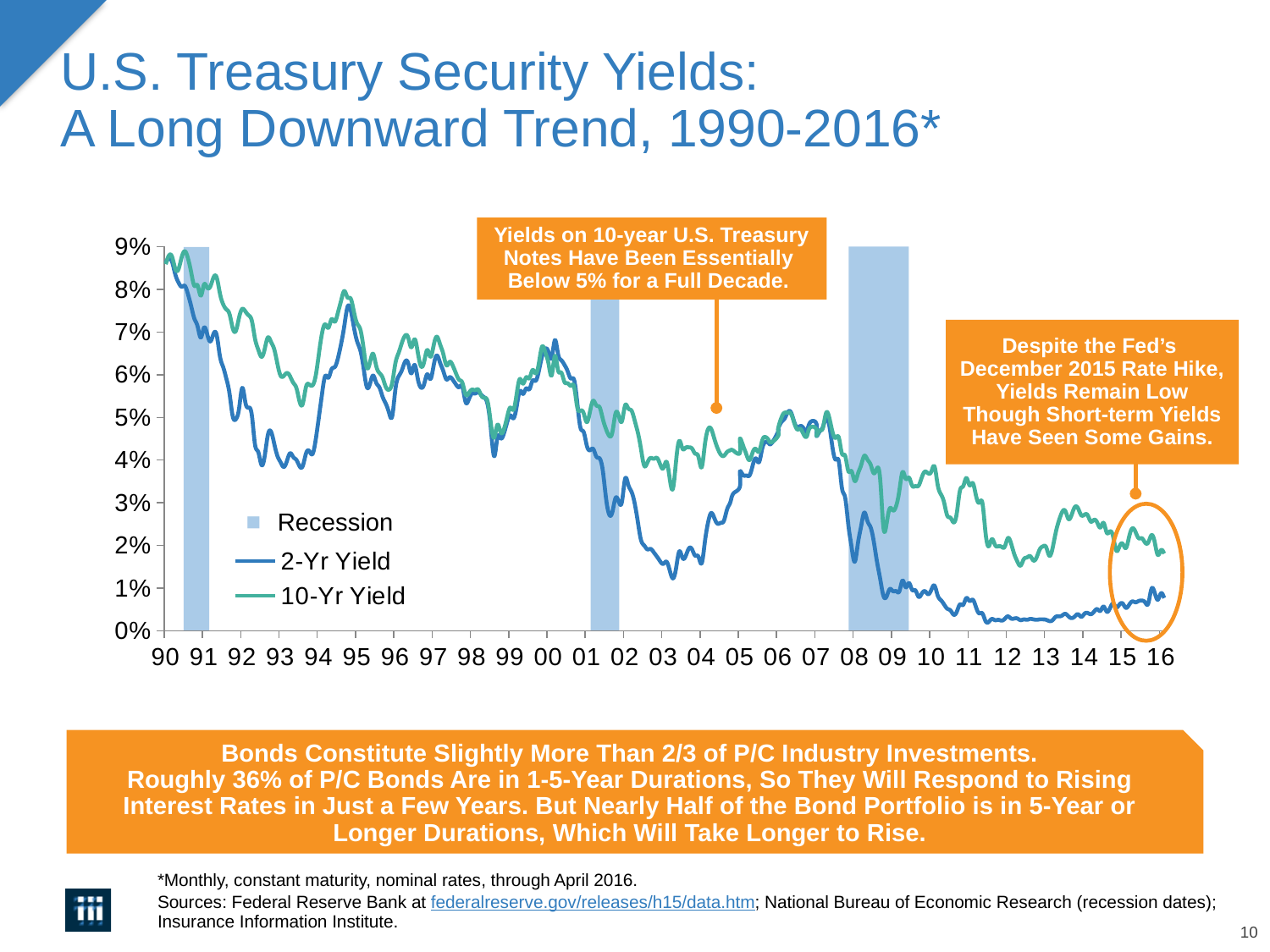

# U.S. Treasury Security Yields: A Long Downward Trend, 1990-2016*

### Chart

| Category | 2-Yr Yield | 10-Yr Yield |
|---|---|---|
| 32963 | 0.0863 | 0.0859 |
| 32993 | 0.0872 | 0.0879 |
| 33024 | 0.0864 | 0.0876 |
| 33054 | 0.0835 | 0.0848 |
| 33085 | 0.0816 | 0.0847 |
| 33116 | 0.0806 | 0.0875 |
| 33146 | 0.0808 | 0.0889 |
| 33177 | 0.0788 | 0.0872 |
| 33207 | 0.076 | 0.0839 |
| 33238 | 0.0731 | 0.0808 |
| 33269 | 0.0713 | 0.0809 |
| 33297 | 0.0687 | 0.0785 |
| 33328 | 0.071 | 0.0811 |
| 33358 | 0.0695 | 0.0804 |
| 33389 | 0.0678 | 0.0807 |
| 33419 | 0.0696 | 0.0828 |
| 33450 | 0.0692 | 0.0827 |
| 33481 | 0.0643 | 0.079 |
| 33511 | 0.0618 | 0.0765 |
| 33542 | 0.0591 | 0.0753 |
| 33572 | 0.0556 | 0.0742 |
| 33603 | 0.0503 | 0.0709 |
| 33634 | 0.0496 | 0.0703 |
| 33662 | 0.0521 | 0.0734 |
| 33694 | 0.0569 | 0.0754 |
| 33724 | 0.0534 | 0.0748 |
| 33755 | 0.0523 | 0.0739 |
| 33785 | 0.0505 | 0.0726 |
| 33816 | 0.0436 | 0.0684 |
| 33847 | 0.0419 | 0.0659 |
| 33877 | 0.0389 | 0.0642 |
| 33908 | 0.0408 | 0.0659 |
| 33938 | 0.0458 | 0.0687 |
| 33969 | 0.0467 | 0.0677 |
| 34000 | 0.0439 | 0.066 |
| 34028 | 0.041 | 0.0626 |
| 34059 | 0.0395 | 0.0598 |
| 34089 | 0.0384 | 0.0597 |
| 34120 | 0.0398 | 0.0604 |
| 34150 | 0.0416 | 0.0596 |
| 34181 | 0.0407 | 0.0581 |
| 34212 | 0.04 | 0.0568 |
| 34242 | 0.0385 | 0.0536 |
| 34273 | 0.0387 | 0.0533 |
| 34303 | 0.0416 | 0.0572 |
| 34334 | 0.0421 | 0.0577 |
| 34365 | 0.0414 | 0.0575 |
| 34393 | 0.0447 | 0.0597 |
| 34424 | 0.05 | 0.0648 |
| 34454 | 0.0555 | 0.0697 |
| 34485 | 0.0597 | 0.0718 |
| 34515 | 0.0593 | 0.071 |
| 34546 | 0.0613 | 0.073 |
| 34577 | 0.0618 | 0.0724 |
| 34607 | 0.0639 | 0.0746 |
| 34638 | 0.0673 | 0.0774 |
| 34668 | 0.0715 | 0.0796 |
| 34699 | 0.0759 | 0.0781 |
| 34730 | 0.0751 | 0.0778 |
| 34758 | 0.0711 | 0.0747 |
| 34789 | 0.0678 | 0.072 |
| 34819 | 0.0657 | 0.0706 |
| 34850 | 0.0617 | 0.0663 |
| 34880 | 0.0572 | 0.0617 |
| 34911 | 0.0578 | 0.0628 |
| 34942 | 0.0598 | 0.0649 |
| 34972 | 0.0581 | 0.062 |
| 35003 | 0.057 | 0.0604 |
| 35033 | 0.0548 | 0.0593 |
| 35064 | 0.0532 | 0.0571 |
| 35095 | 0.0511 | 0.0565 |
| 35123 | 0.0503 | 0.0581 |
| 35155 | 0.0566 | 0.0627 |
| 35185 | 0.0596 | 0.0651 |
| 35216 | 0.061 | 0.0674 |
| 35246 | 0.063 | 0.0691 |
| 35277 | 0.0627 | 0.0687 |
| 35308 | 0.0603 | 0.0664 |
| 35338 | 0.0623 | 0.0683 |
| 35369 | 0.0591 | 0.0653 |
| 35399 | 0.057 | 0.062 |
| 35430 | 0.0578 | 0.063 |
| 35461 | 0.0601 | 0.0658 |
| 35489 | 0.059 | 0.0642 |
| 35520 | 0.0622 | 0.0669 |
| 35550 | 0.0645 | 0.0689 |
| 35581 | 0.0628 | 0.0671 |
| 35611 | 0.0609 | 0.0649 |
| 35642 | 0.0589 | 0.0622 |
| 35673 | 0.0594 | 0.063 |
| 35703 | 0.0588 | 0.0621 |
| 35734 | 0.0577 | 0.0603 |
| 35764 | 0.0571 | 0.0588 |
| 35795 | 0.0572 | 0.0581 |
| 35826 | 0.0536 | 0.0554 |
| 35854 | 0.0542 | 0.0557 |
| 35885 | 0.0556 | 0.0565 |
| 35915 | 0.0556 | 0.0564 |
| 35946 | 0.0559 | 0.0565 |
| 35976 | 0.0552 | 0.055 |
| 36007 | 0.0546 | 0.0546 |
| 36038 | 0.0527 | 0.0534 |
| 36068 | 0.0467 | 0.0481 |
| 36099 | 0.0409 | 0.0453 |
| 36129 | 0.0454 | 0.0483 |
| 36160 | 0.0451 | 0.0465 |
| 36191 | 0.0462 | 0.0472 |
| 36219 | 0.0488 | 0.05 |
| 36250 | 0.0505 | 0.0523 |
| 36280 | 0.0498 | 0.0518 |
| 36311 | 0.0525 | 0.0554 |
| 36341 | 0.0562 | 0.059 |
| 36372 | 0.0555 | 0.0579 |
| 36403 | 0.0568 | 0.0594 |
| 36433 | 0.0566 | 0.0592 |
| 36464 | 0.0586 | 0.0611 |
| 36494 | 0.0586 | 0.0603 |
| 36525 | 0.061 | 0.0628 |
| 36556 | 0.0644 | 0.0666 |
| 36584 | 0.0661 | 0.0652 |
| 36616 | 0.0653 | 0.0626 |
| 36646 | 0.064 | 0.0599 |
| 36677 | 0.0681 | 0.0644 |
| 36707 | 0.0648 | 0.061 |
| 36738 | 0.0634 | 0.0605 |
| 36769 | 0.0623 | 0.0583 |
| 36799 | 0.0608 | 0.058 |
| 36830 | 0.0591 | 0.0574 |
| 36860 | 0.0588 | 0.0572 |
| 36891 | 0.0535 | 0.0524 |
| 36922 | 0.0476 | 0.0516 |
| 36950 | 0.0466 | 0.051 |
| 36981 | 0.0434 | 0.0489 |
| 37011 | 0.0423 | 0.0514 |
| 37042 | 0.0426 | 0.0539 |
| 37072 | 0.0408 | 0.0528 |
| 37103 | 0.0404 | 0.0524 |
| 37134 | 0.0376 | 0.0497 |
| 37164 | 0.0312 | 0.0473 |
| 37195 | 0.0273 | 0.0457 |
| 37225 | 0.0278 | 0.0465 |
| 37256 | 0.0311 | 0.0509 |
| 37287 | 0.0303 | 0.0504 |
| 37315 | 0.0302 | 0.0491 |
| 37346 | 0.0356 | 0.0528 |
| 37376 | 0.0342 | 0.0521 |
| 37407 | 0.0326 | 0.0516 |
| 37437 | 0.0299 | 0.0493 |
| 37468 | 0.0256 | 0.0465 |
| 37499 | 0.0213 | 0.0426 |
| 37529 | 0.02 | 0.0387 |
| 37560 | 0.0191 | 0.0394 |
| 37590 | 0.0192 | 0.0405 |
| 37621 | 0.0184 | 0.0403 |
| 37652 | 0.0174 | 0.0405 |
| 37680 | 0.0163 | 0.039 |
| 37711 | 0.0157 | 0.0381 |
| 37741 | 0.0162 | 0.0396 |
| 37772 | 0.0142 | 0.0357 |
| 37802 | 0.0123 | 0.0333 |
| 37833 | 0.0147 | 0.0398 |
| 37864 | 0.0186 | 0.0445 |
| 37894 | 0.0171 | 0.0427 |
| 37925 | 0.0175 | 0.0429 |
| 37955 | 0.0193 | 0.043 |
| 37986 | 0.0191 | 0.0427 |
| 38017 | 0.0176 | 0.0415 |
| 38046 | 0.0174 | 0.0408 |
| 38077 | 0.0158 | 0.0383 |
| 38107 | 0.0207 | 0.0435 |
| 38138 | 0.0253 | 0.0472 |
| 38168 | 0.0276 | 0.0473 |
| 38199 | 0.0264 | 0.045 |
| 38230 | 0.0251 | 0.0428 |
| 38260 | 0.0253 | 0.0413 |
| 38291 | 0.0258 | 0.041 |
| 38321 | 0.0285 | 0.0419 |
| 38352 | 0.0301 | 0.0423 |
| 38383 | 0.0322 | 0.0422 |
| 38412 | 0.0338 | 0.0417 |
| 38442 | 0.0373 | 0.045 |
| 38472 | 0.0365 | 0.0434 |
| 38503 | 0.0364 | 0.0414 |
| 38533 | 0.0364 | 0.04 |
| 38564 | 0.0387 | 0.0418 |
| 38595 | 0.0404 | 0.0426 |
| 38625 | 0.0395 | 0.042 |
| 38656 | 0.0427 | 0.0446 |
| 38686 | 0.0442 | 0.0454 |
| 38717 | 0.044 | 0.0447 |
| 38748 | 0.044 | 0.0442 |
| 38777 | 0.0467 | 0.0457 |
| 38807 | 0.0473 | 0.0472 |
| 38837 | 0.0489 | 0.0499 |
| 38868 | 0.0497 | 0.0511 |
| 38898 | 0.0512 | 0.0511 |
| 38929 | 0.0512 | 0.0509 |
| 38960 | 0.049 | 0.0488 |
| 38990 | 0.0477 | 0.0472 |
| 39021 | 0.048 | 0.0473 |
| 39051 | 0.0474 | 0.046 |
| 39082 | 0.0467 | 0.0456 |
| 39113 | 0.0488 | 0.0476 |
| 39142 | 0.0485 | 0.0472 |
| 39172 | 0.0457 | 0.0456 |
| 39202 | 0.0467 | 0.0469 |
| 39233 | 0.0477 | 0.0475 |
| 39263 | 0.0498 | 0.051 |
| 39294 | 0.0482 | 0.05 |
| 39325 | 0.0431 | 0.0467 |
| 39355 | 0.0401 | 0.0452 |
| 39386 | 0.0397 | 0.0453 |
| 39416 | 0.0334 | 0.0415 |
| 39447 | 0.0312 | 0.041 |
| 39478 | 0.0248 | 0.0374 |
| 39507 | 0.0197 | 0.0374 |
| 39538 | 0.0162 | 0.0351 |
| 39568 | 0.0205 | 0.0368 |
| 39599 | 0.0245 | 0.0388 |
| 39629 | 0.0277 | 0.041 |
| 39660 | 0.0257 | 0.0401 |
| 39691 | 0.0242 | 0.0389 |
| 39721 | 0.0208 | 0.0369 |
| 39752 | 0.0161 | 0.0381 |
| 39782 | 0.0121 | 0.0353 |
| 39813 | 0.0082 | 0.0242 |
| 39844 | 0.0081 | 0.0252 |
| 39872 | 0.0098 | 0.0287 |
| 39903 | 0.0093 | 0.0282 |
| 39933 | 0.0093 | 0.0293 |
| 39964 | 0.0093 | 0.0329 |
| 39994 | 0.0118 | 0.0372 |
| 40025 | 0.0102 | 0.0356 |
| 40056 | 0.0112 | 0.0359 |
| 40086 | 0.0096 | 0.034 |
| 40117 | 0.0095 | 0.0339 |
| 40147 | 0.008 | 0.034 |
| 40178 | 0.0087 | 0.0359 |
| 40209 | 0.0093 | 0.0373 |
| 40237 | 0.0086 | 0.0369 |
| 40268 | 0.0096 | 0.0373 |
| 40298 | 0.0106 | 0.0385 |
| 40329 | 0.0083 | 0.0342 |
| 40359 | 0.0072 | 0.032 |
| 40390 | 0.0062 | 0.0301 |
| 40421 | 0.0052 | 0.027 |
| 40451 | 0.0048 | 0.0265 |
| 40482 | 0.0038 | 0.0254 |
| 40512 | 0.0045 | 0.0276 |
| 40543 | 0.0062 | 0.0329 |
| 40574 | 0.0061 | 0.0339 |
| 40602 | 0.0077 | 0.0358 |
| 40633 | 0.007 | 0.0341 |
| 40663 | 0.0073 | 0.0346 |
| 40694 | 0.0056 | 0.0317 |
| 40724 | 0.0041 | 0.03 |
| 40755 | 0.0041 | 0.03 |
| 40786 | 0.0023 | 0.023 |
| 40816 | 0.0021 | 0.0198 |
| 40847 | 0.0028 | 0.0215 |
| 40877 | 0.0025 | 0.0201 |
| 40907 | 0.0026 | 0.0198 |
| 40938 | 0.0024 | 0.0197 |
| 40967 | 0.0028 | 0.0197 |
| 40998 | 0.0034 | 0.0217 |
| 41029 | 0.0029 | 0.0205 |
| 41059 | 0.0029 | 0.018 |
| 41090 | 0.0029 | 0.0162 |
| 41120 | 0.0025 | 0.0153 |
| 41151 | 0.0027 | 0.0168 |
| 41182 | 0.0026 | 0.0172 |
| 41213 | 0.0028 | 0.0175 |
| 41243 | 0.0027 | 0.0165 |
| 41274 | 0.0026 | 0.0172 |
| 41305 | 0.0027 | 0.0191 |
| 41333 | 0.0027 | 0.0198 |
| 41364 | 0.0026 | 0.0196 |
| 41394 | 0.0023 | 0.0176 |
| 41425 | 0.0025 | 0.0193 |
| 41455 | 0.0033 | 0.023 |
| 41486 | 0.0034 | 0.0258 |
| 41517 | 0.0036 | 0.0278 |
| 41547 | 0.004 | 0.0281 |
| 41578 | 0.0034 | 0.0262 |
| 41608 | 0.003 | 0.0272 |
| 41639 | 0.0034 | 0.029 |
| 41670 | 0.0039 | 0.0287 |
| 41698 | 0.0033 | 0.0271 |
| 41729 | 0.004 | 0.0272 |
| 41759 | 0.0042 | 0.0271 |
| 41790 | 0.0039 | 0.0256 |
| 41820 | 0.0045 | 0.026 |
| 41851 | 0.0051 | 0.0254 |
| 41882 | 0.0047 | 0.0242 |
| 41912 | 0.0057 | 0.0253 |
| 41943 | 0.0045 | 0.023 |
| 41973 | 0.0053 | 0.0233 |
| 42004 | 0.0064 | 0.0221 |
| 42035 | 0.0055 | 0.0188 |
| 42063 | 0.0062 | 0.0198 |
| 42094 | 0.0064 | 0.0204 |
| 42124 | 0.0054 | 0.0194 |
| 42155 | 0.0061 | 0.022 |
| 42185 | 0.0069 | 0.024 |
| 42216 | 0.0067 | 0.0232 |
| 42247 | 0.007 | 0.0217 |
| 42277 | 0.0071 | 0.0217 |
| 42308 | 0.0067 | 0.0207 |
| 42338 | 0.0064 | 0.0207 |
| 42369 | 0.0098 | 0.0224 |
| 42400 | 0.009 | 0.0209 |
| 42429 | 0.0073 | 0.0178 |
| 42460 | 0.0088 | 0.0189 |
| 42490 | 0.0077 | 0.0181 |
Yields on 10-year U.S. Treasury Notes Have Been Essentially  Below 5% for a Full Decade.

Despite the Fed’s  December 2015 Rate Hike, Yields Remain Low Though Short-term Yields Have Seen Some Gains.
Recession

Bonds Constitute Slightly More Than 2/3 of P/C Industry Investments.
Roughly 36% of P/C Bonds Are in 1-5-Year Durations, So They Will Respond to Rising Interest Rates in Just a Few Years. But Nearly Half of the Bond Portfolio is in 5-Year or Longer Durations, Which Will Take Longer to Rise.
*Monthly, constant maturity, nominal rates, through April 2016.
Sources: Federal Reserve Bank at federalreserve.gov/releases/h15/data.htm; National Bureau of Economic Research (recession dates); Insurance Information Institute.